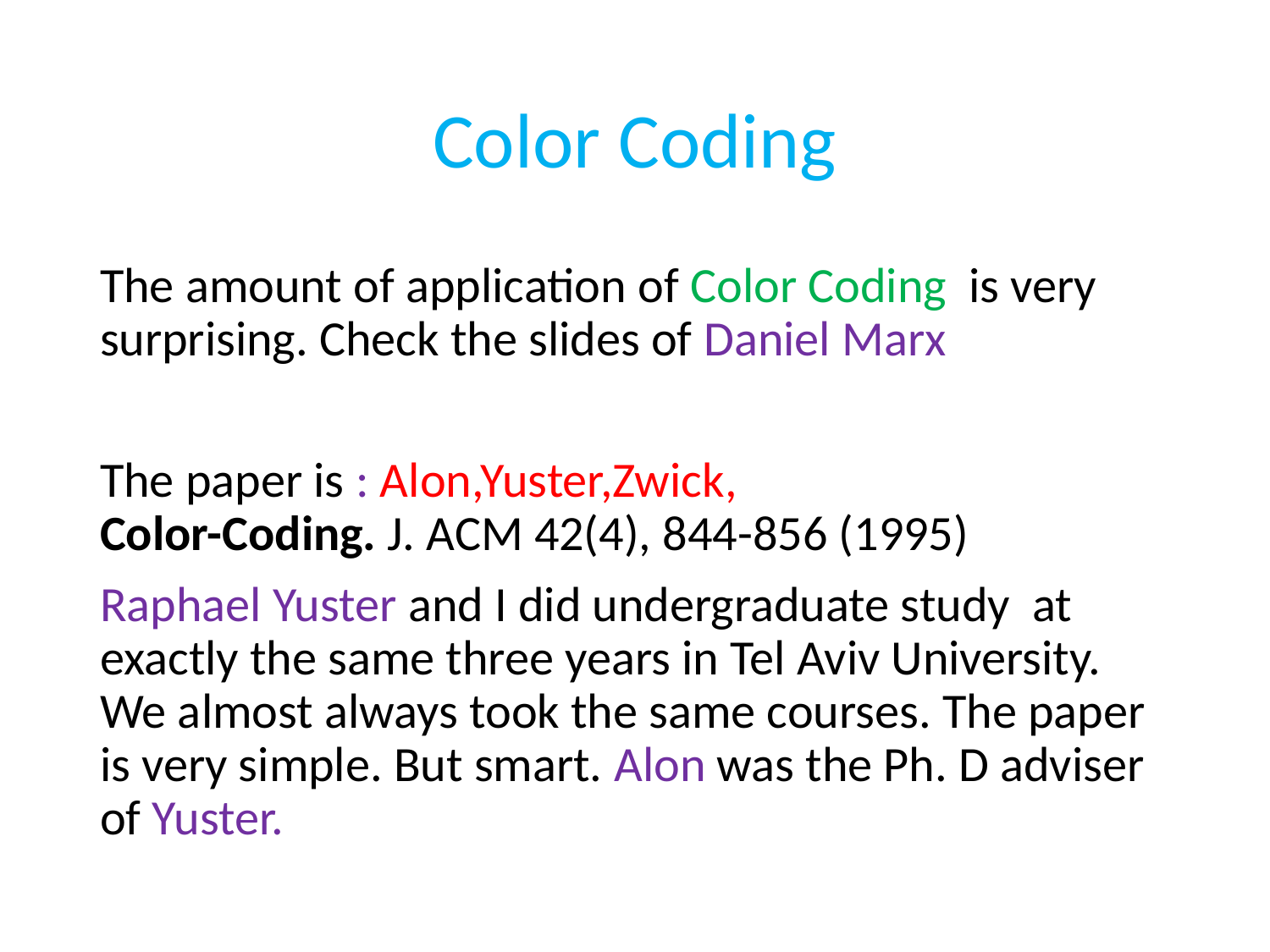

# Color Coding
The amount of application of Color Coding  is very surprising. Check the slides of Daniel Marx

The paper is : Alon,Yuster,Zwick,
Color-Coding. J. ACM 42(4), 844-856 (1995)
Raphael Yuster and I did undergraduate study  at exactly the same three years in Tel Aviv University. We almost always took the same courses. The paper is very simple. But smart. Alon was the Ph. D adviser of Yuster.